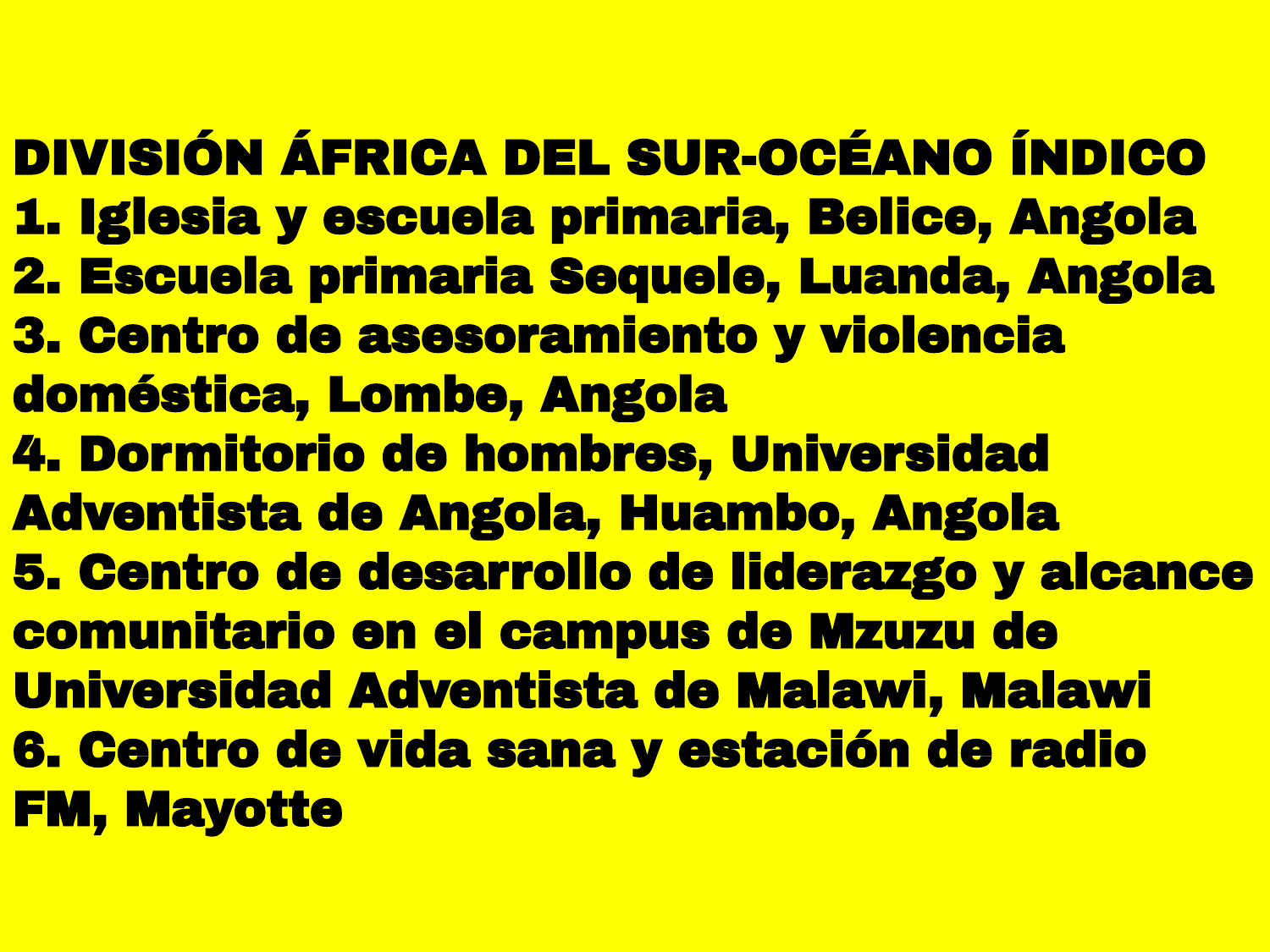

DIVISIÓN ÁFRICA DEL SUR-OCÉANO ÍNDICO
1. Iglesia y escuela primaria, Belice, Angola
2. Escuela primaria Sequele, Luanda, Angola
3. Centro de asesoramiento y violencia doméstica, Lombe, Angola
4. Dormitorio de hombres, Universidad Adventista de Angola, Huambo, Angola
5. Centro de desarrollo de liderazgo y alcance comunitario en el campus de Mzuzu de
Universidad Adventista de Malawi, Malawi
6. Centro de vida sana y estación de radio FM, Mayotte